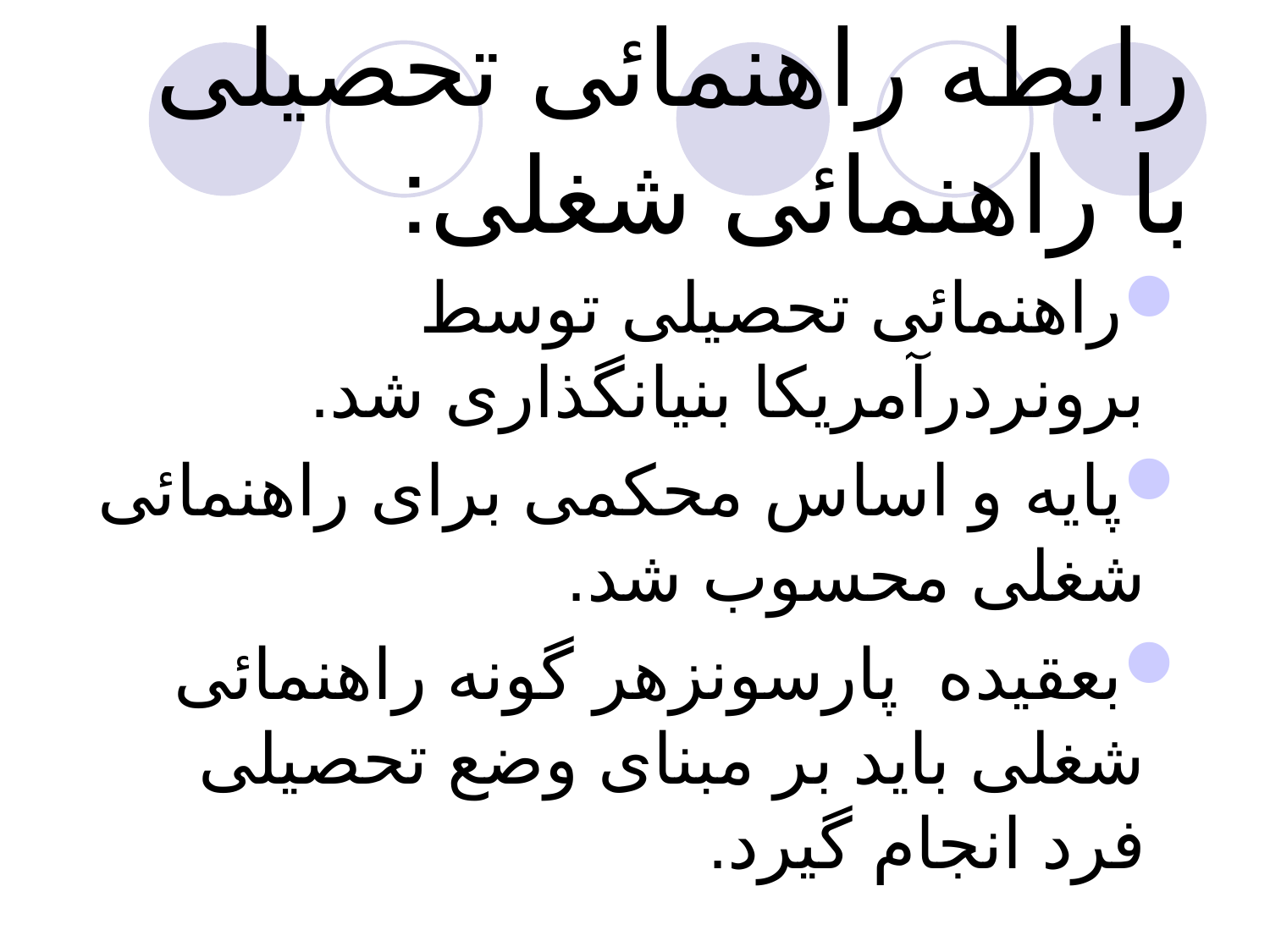

# رابطه راهنمائی تحصیلی با راهنمائی شغلی:
راهنمائی تحصیلی توسط برونردرآمریکا بنیانگذاری شد.
پایه و اساس محکمی برای راهنمائی شغلی محسوب شد.
بعقیده  پارسونزهر گونه راهنمائی شغلی باید بر مبنای وضع تحصیلی فرد انجام گیرد.